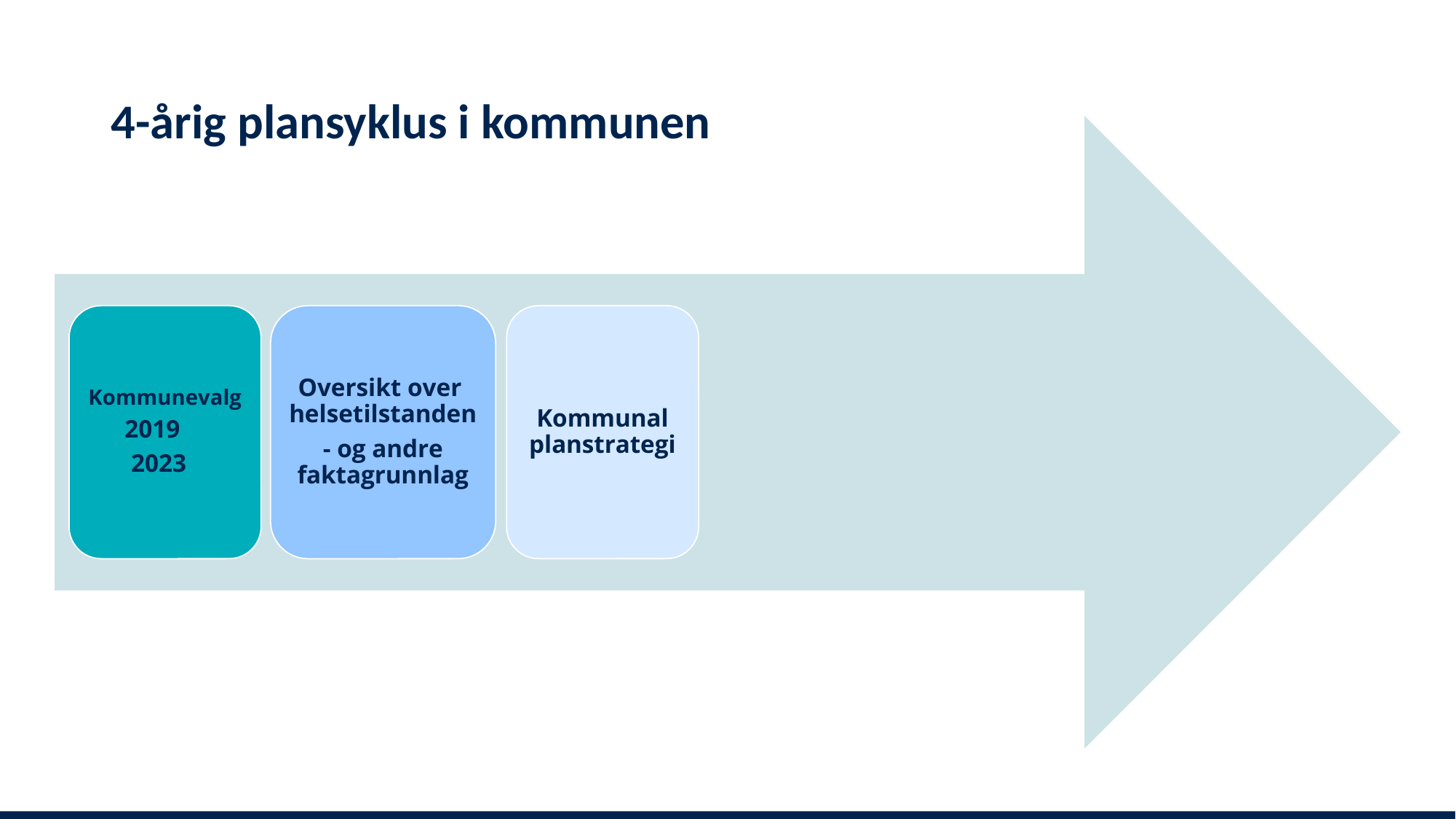

4-årig plansyklus i kommunen

Kommunevalg
2019
2023

Oversikt over  helsetilstanden
- og andre faktagrunnlag

Kommunal planstrategi